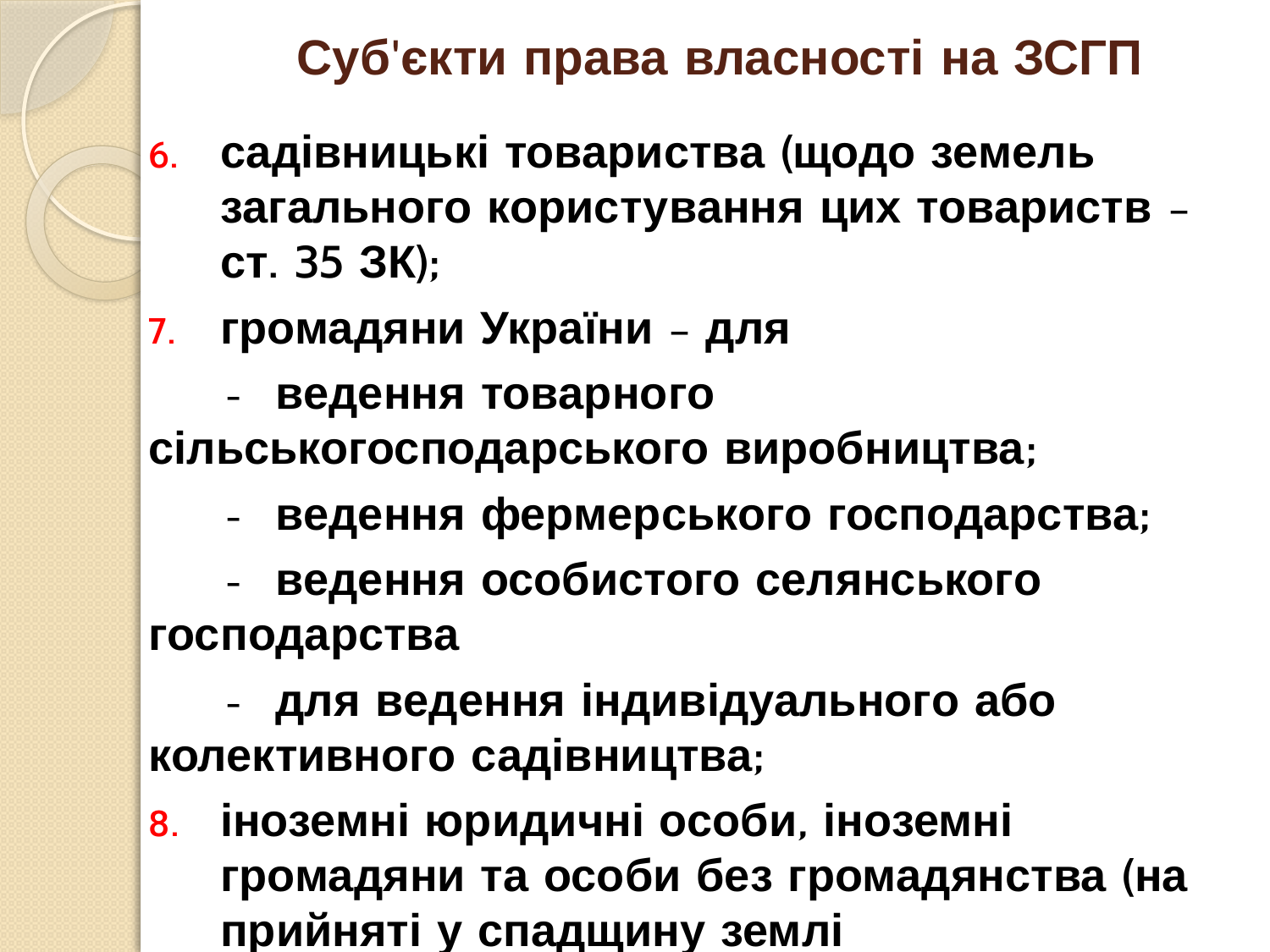

# Суб'єкти права власності на ЗСГП
садівницькі товариства (щодо земель загального користування цих товариств – ст. 35 ЗК);
громадяни України – для
-	ведення товарного сільськогосподарського виробництва;
-	ведення фермерського господарства;
-	ведення особистого селянського господарства
-	для ведення індивідуального або колективного садівництва;
іноземні юридичні особи, іноземні громадяни та особи без громадянства (на прийняті у спадщину землі сільськогосподарського призначення).